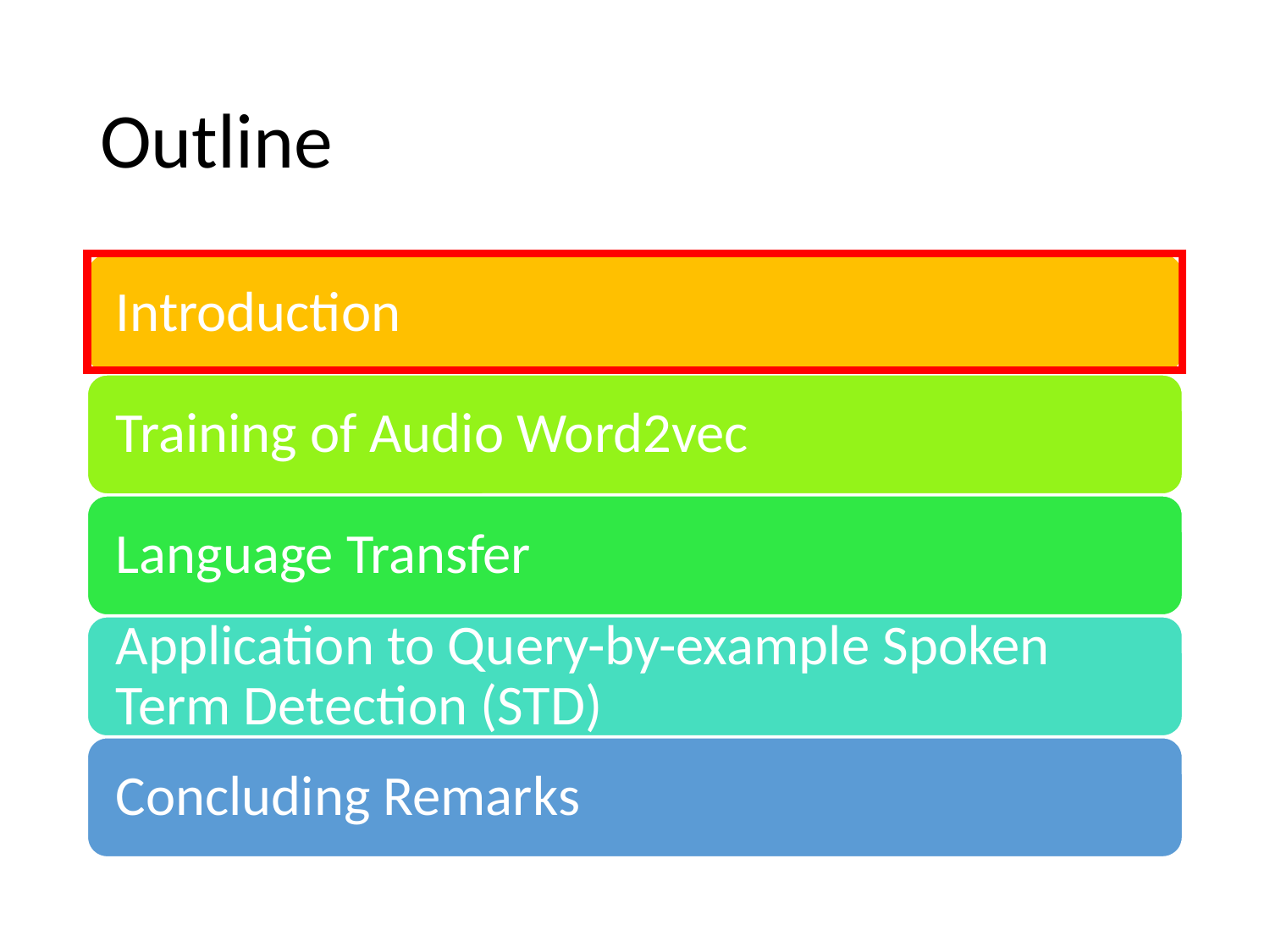

# Outline
Introduction
Training of Audio Word2vec
Language Transfer
Application to Query-by-example Spoken Term Detection (STD)
Concluding Remarks